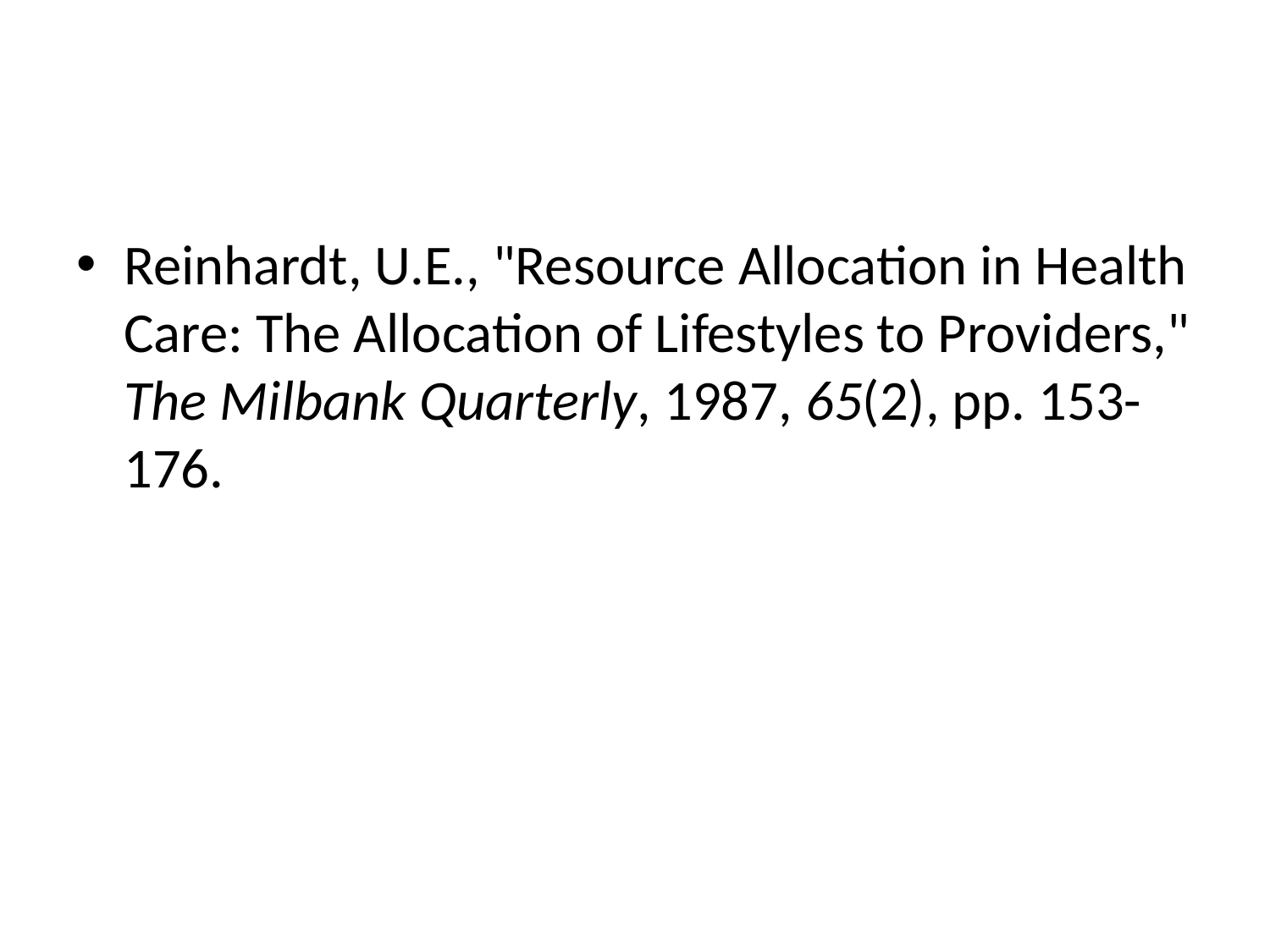

#
Reinhardt, U.E., "Resource Allocation in Health Care: The Allocation of Lifestyles to Providers," The Milbank Quarterly, 1987, 65(2), pp. 153-176.